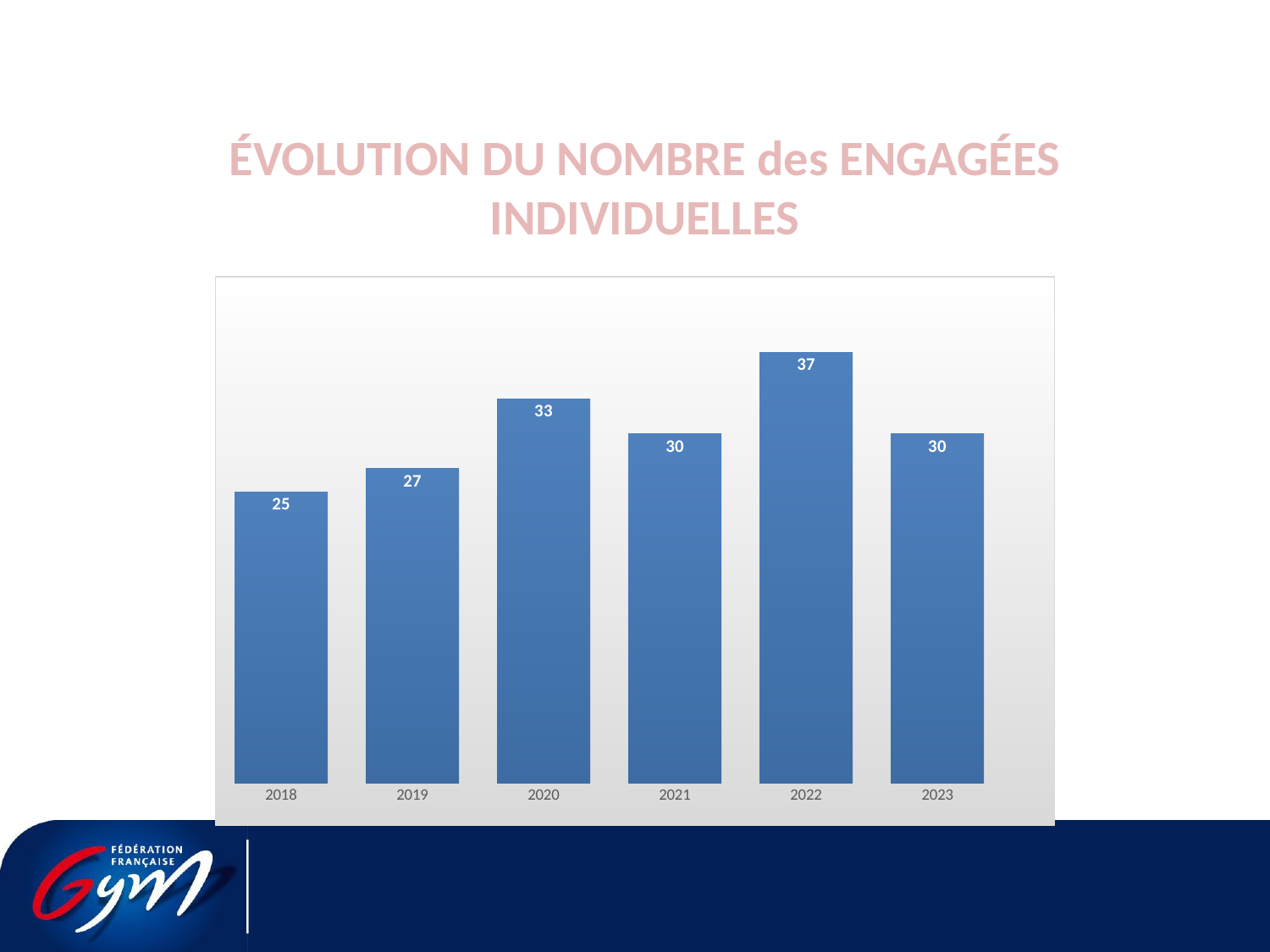

# ÉVOLUTION DU NOMBRE des ENGAGÉES INDIVIDUELLES

### Chart

| Category |  |
|---|---|
| 2018 | 25.0 |
| 2019 | 27.0 |
| 2020 | 33.0 |
| 2021 | 30.0 |
| 2022 | 37.0 |
| 2023 | 30.0 |